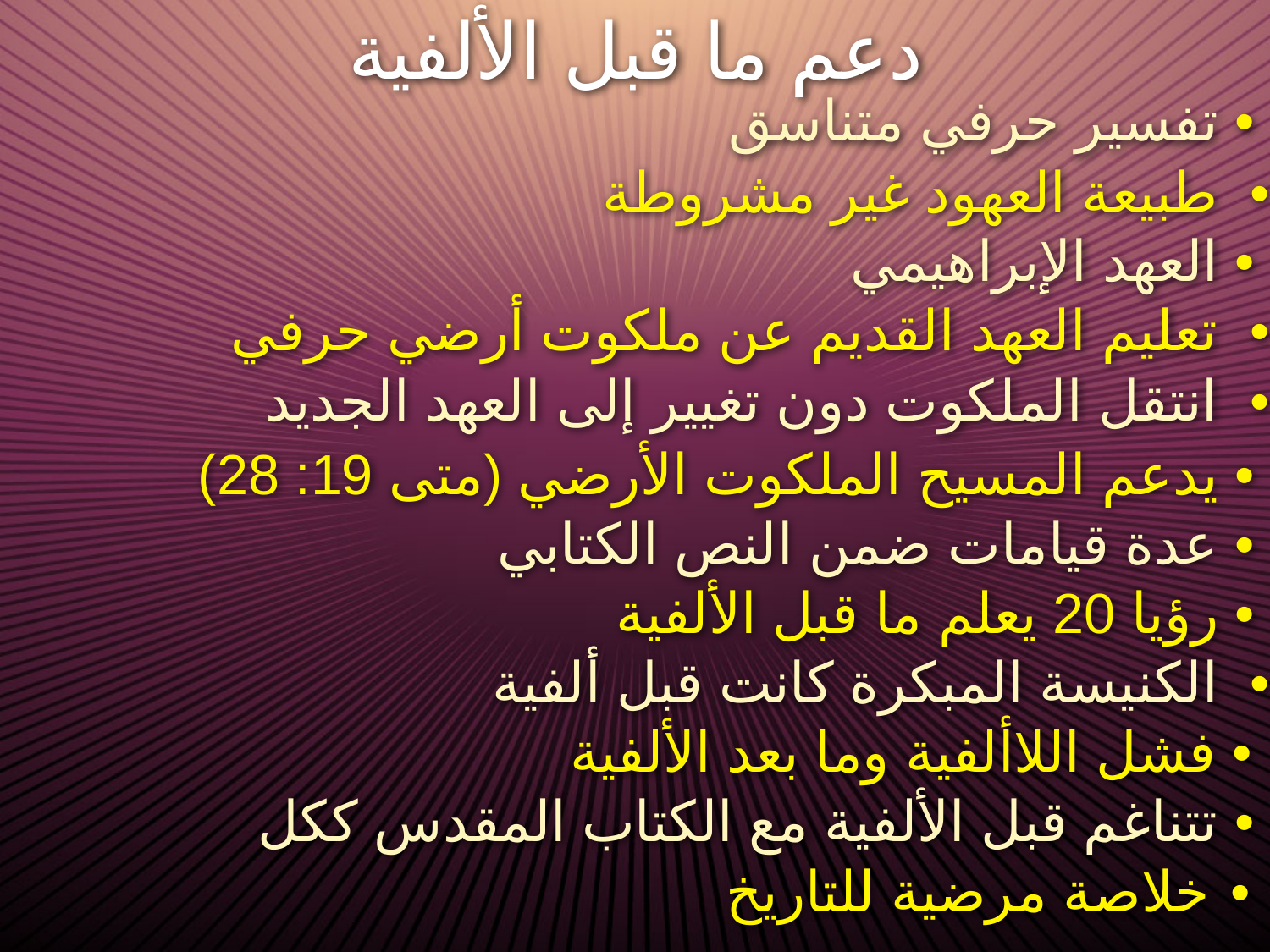

دعم ما قبل الألفية
 • تفسير حرفي متناسق
•  طبيعة العهود غير مشروطة
 • العهد الإبراهيمي
•  تعليم العهد القديم عن ملكوت أرضي حرفي
•  انتقل الملكوت دون تغيير إلى العهد الجديد
 • يدعم المسيح الملكوت الأرضي (متى 19: 28)
 • عدة قيامات ضمن النص الكتابي
 • رؤيا 20 يعلم ما قبل الألفية
•  الكنيسة المبكرة كانت قبل ألفية
 • فشل اللاألفية وما بعد الألفية
 • تتناغم قبل الألفية مع الكتاب المقدس ككل
 • خلاصة مرضية للتاريخ